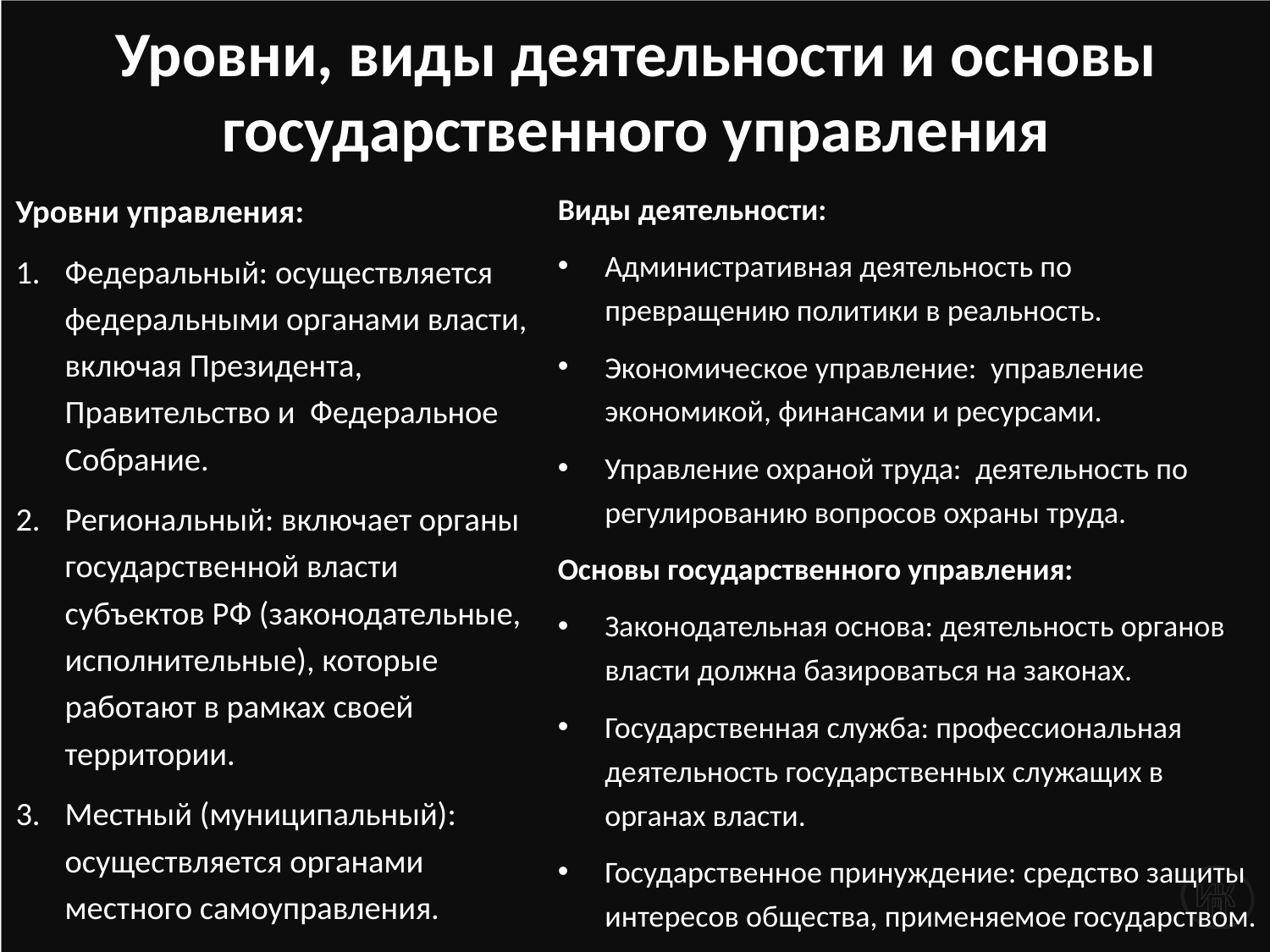

# Уровни, виды деятельности и основы государственного управления
Уровни управления:
Федеральный: осуществляется федеральными органами власти, включая Президента, Правительство и  Федеральное Собрание.
Региональный: включает органы государственной власти субъектов РФ (законодательные, исполнительные), которые работают в рамках своей территории.
Местный (муниципальный): осуществляется органами местного самоуправления.

Виды деятельности:
Административная деятельность по превращению политики в реальность.
Экономическое управление:  управление экономикой, финансами и ресурсами.
Управление охраной труда:  деятельность по регулированию вопросов охраны труда.
Основы государственного управления:
Законодательная основа: деятельность органов власти должна базироваться на законах.
Государственная служба: профессиональная деятельность государственных служащих в органах власти.
Государственное принуждение: средство защиты интересов общества, применяемое государством.